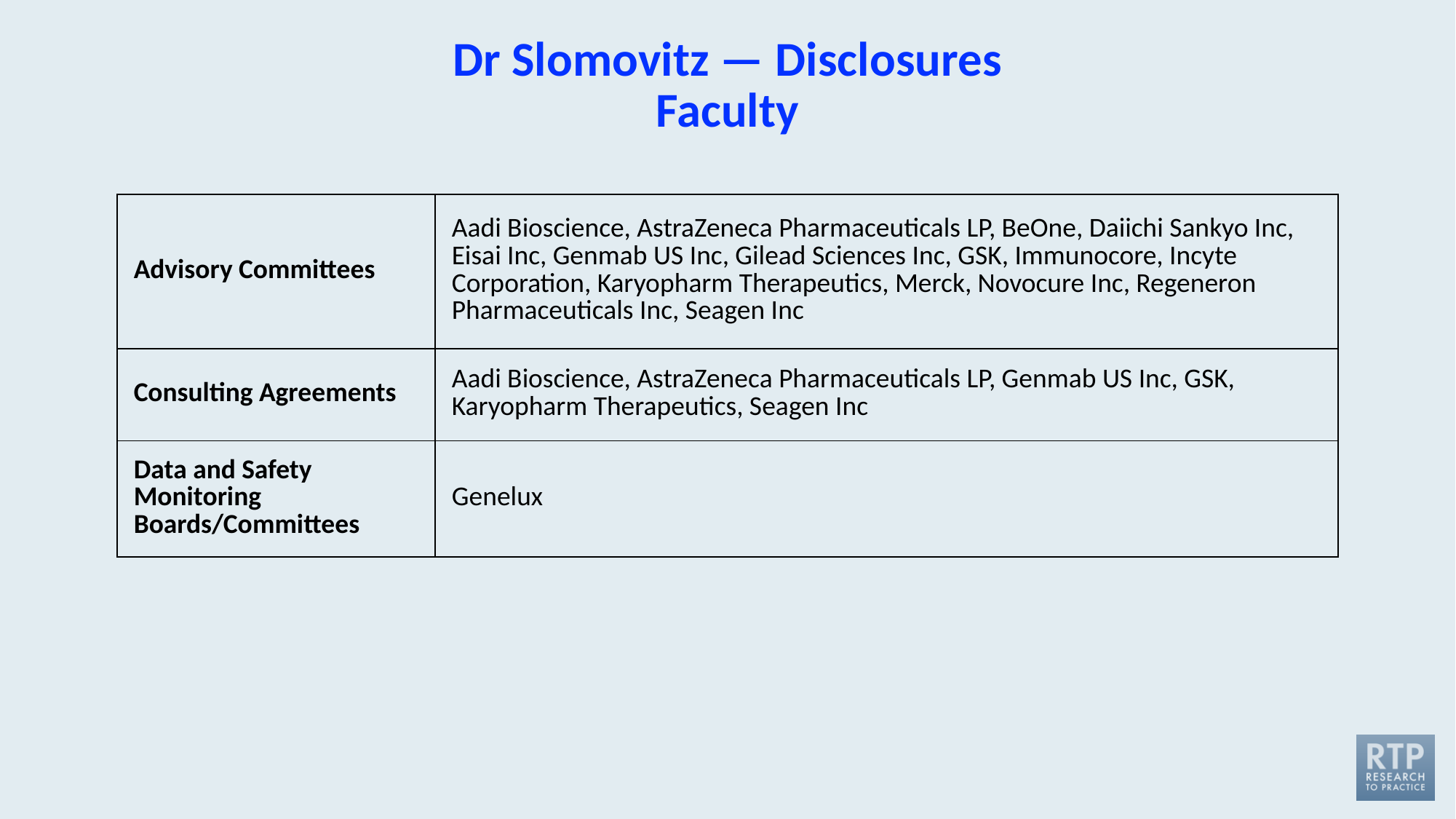

# Dr Slomovitz — Disclosures Faculty
| Advisory Committees | Aadi Bioscience, AstraZeneca Pharmaceuticals LP, BeOne, Daiichi Sankyo Inc, Eisai Inc, Genmab US Inc, Gilead Sciences Inc, GSK, Immunocore, Incyte Corporation, Karyopharm Therapeutics, Merck, Novocure Inc, Regeneron Pharmaceuticals Inc, Seagen Inc |
| --- | --- |
| Consulting Agreements | Aadi Bioscience, AstraZeneca Pharmaceuticals LP, Genmab US Inc, GSK, Karyopharm Therapeutics, Seagen Inc |
| Data and Safety Monitoring Boards/Committees | Genelux |